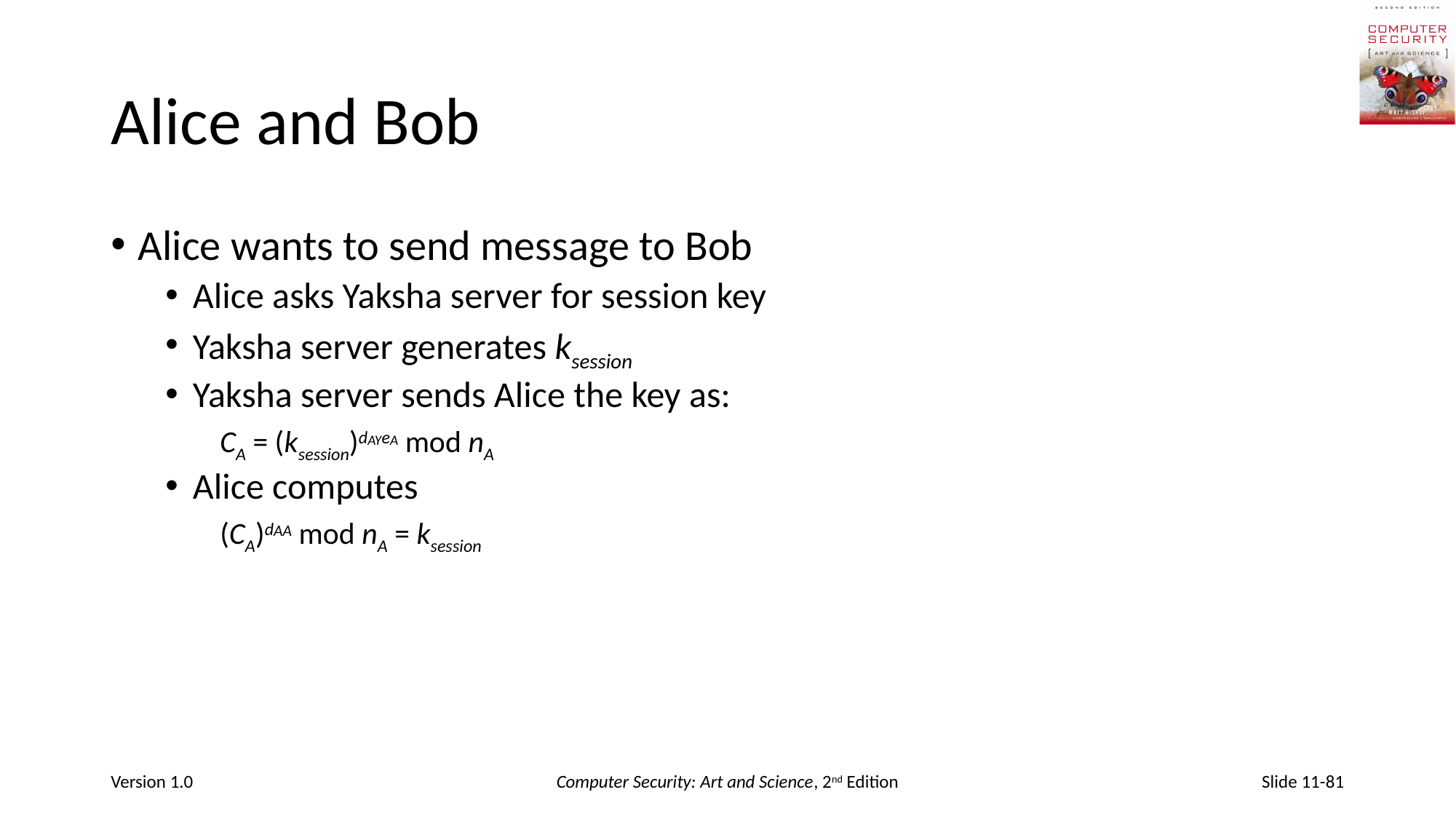

# Alice and Bob
Alice wants to send message to Bob
Alice asks Yaksha server for session key
Yaksha server generates ksession
Yaksha server sends Alice the key as:
CA = (ksession)dAYeA mod nA
Alice computes
(CA)dAA mod nA = ksession
Version 1.0
Computer Security: Art and Science, 2nd Edition
Slide 11-81